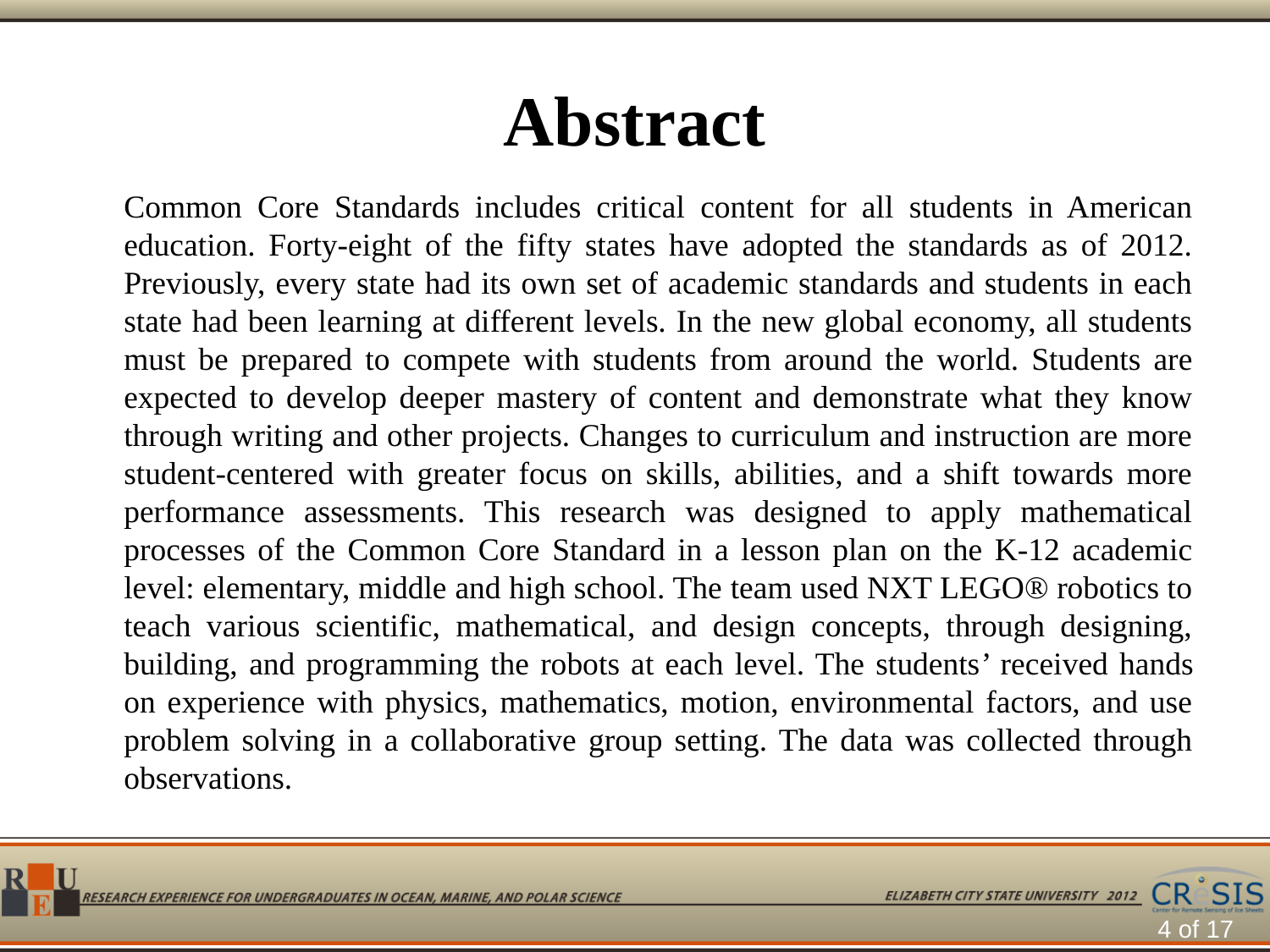

# Abstract
	Common Core Standards includes critical content for all students in American education. Forty-eight of the fifty states have adopted the standards as of 2012. Previously, every state had its own set of academic standards and students in each state had been learning at different levels. In the new global economy, all students must be prepared to compete with students from around the world. Students are expected to develop deeper mastery of content and demonstrate what they know through writing and other projects. Changes to curriculum and instruction are more student-centered with greater focus on skills, abilities, and a shift towards more performance assessments. This research was designed to apply mathematical processes of the Common Core Standard in a lesson plan on the K-12 academic level: elementary, middle and high school. The team used NXT LEGO® robotics to teach various scientific, mathematical, and design concepts, through designing, building, and programming the robots at each level. The students’ received hands on experience with physics, mathematics, motion, environmental factors, and use problem solving in a collaborative group setting. The data was collected through observations.

4 of 17